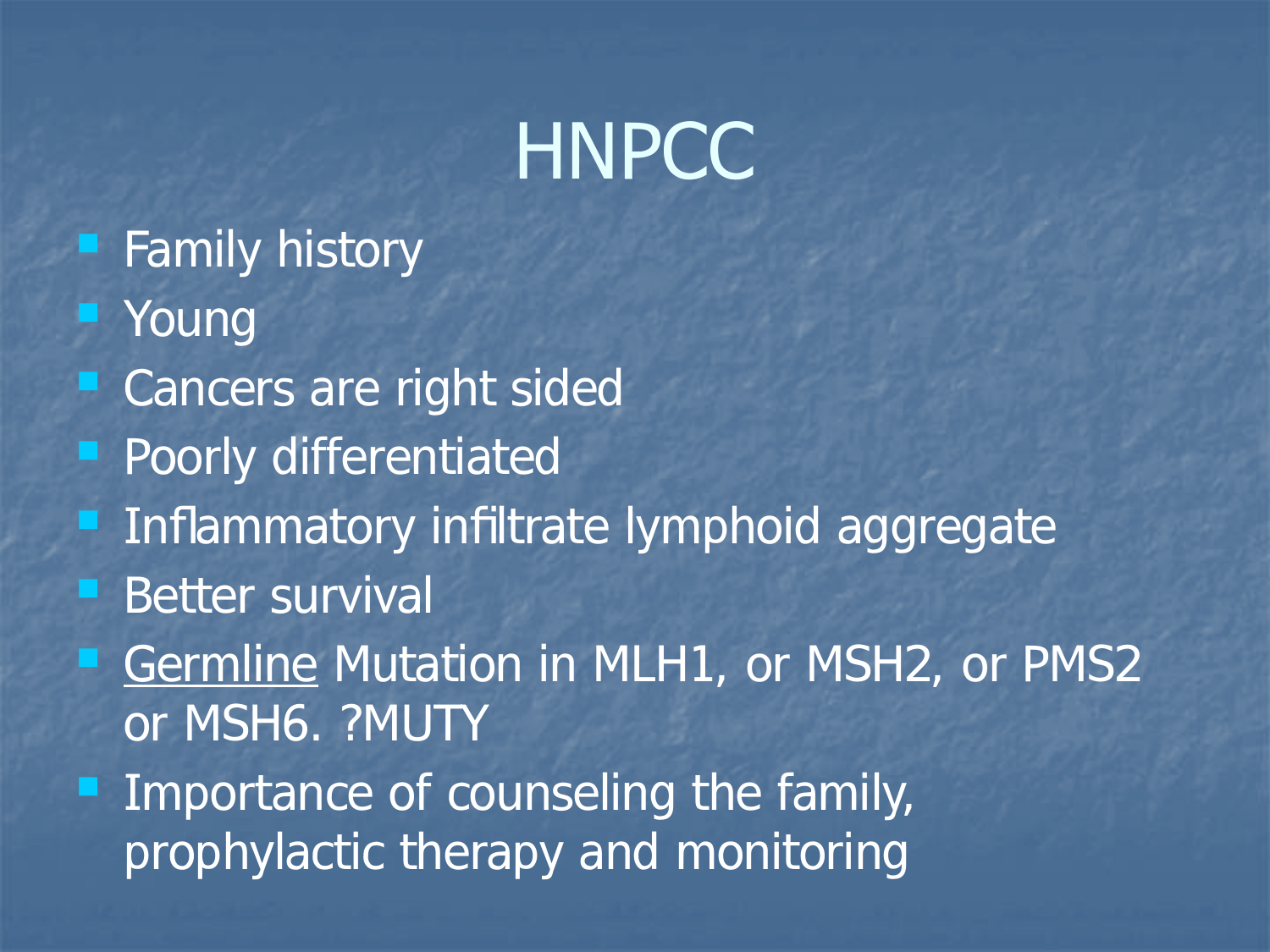

# HNPCC
Family history
Young
Cancers are right sided
Poorly differentiated
Inflammatory infiltrate lymphoid aggregate
Better survival
Germline Mutation in MLH1, or MSH2, or PMS2 or MSH6. ?MUTY
Importance of counseling the family, prophylactic therapy and monitoring